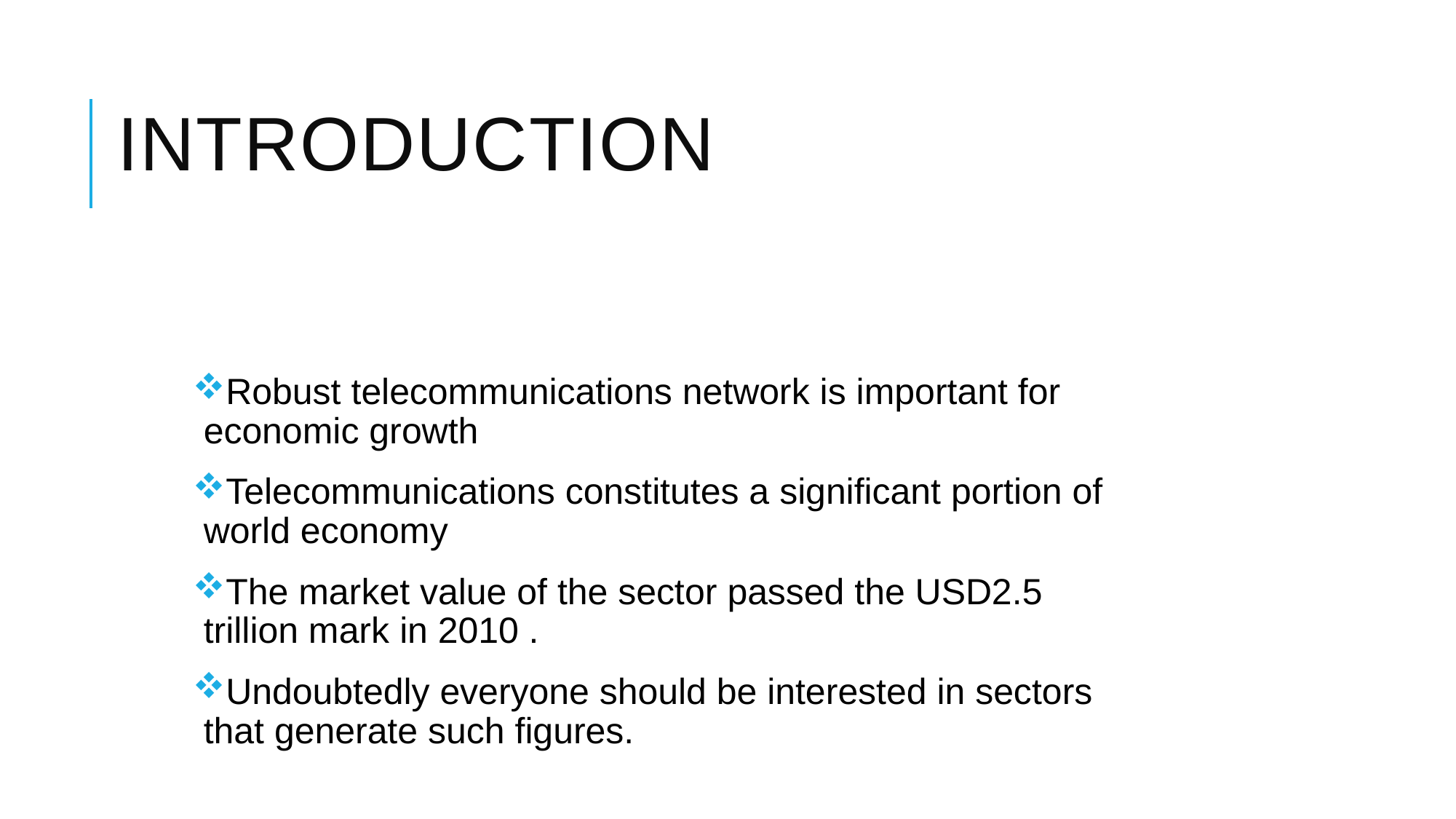

# INTRODUCTION

Robust telecommunications network is important for economic growth
Telecommunications constitutes a significant portion of world economy
The market value of the sector passed the USD2.5 trillion mark in 2010 .
Undoubtedly everyone should be interested in sectors that generate such figures.